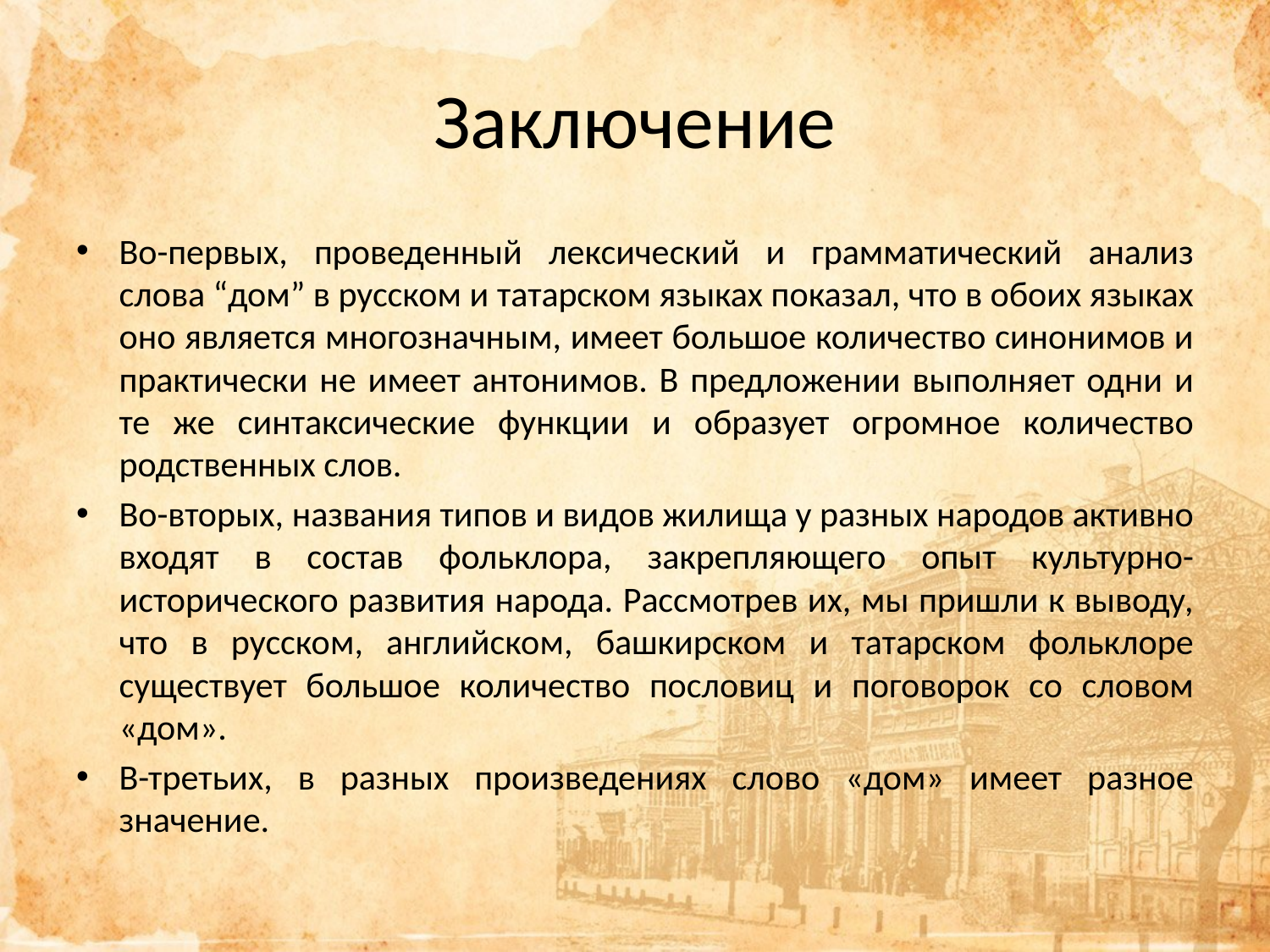

# Заключение
Во-первых, проведенный лексический и грамматический анализ слова “дом” в русском и татарском языках показал, что в обоих языках оно является многозначным, имеет большое количество синонимов и практически не имеет антонимов. В предложении выполняет одни и те же синтаксические функции и образует огромное количество родственных слов.
Во-вторых, названия типов и видов жилища у разных народов активно входят в состав фольклора, закрепляющего опыт культурно-исторического развития народа. Рассмотрев их, мы пришли к выводу, что в русском, английском, башкирском и татарском фольклоре существует большое количество пословиц и поговорок со словом «дом».
В-третьих, в разных произведениях слово «дом» имеет разное значение.